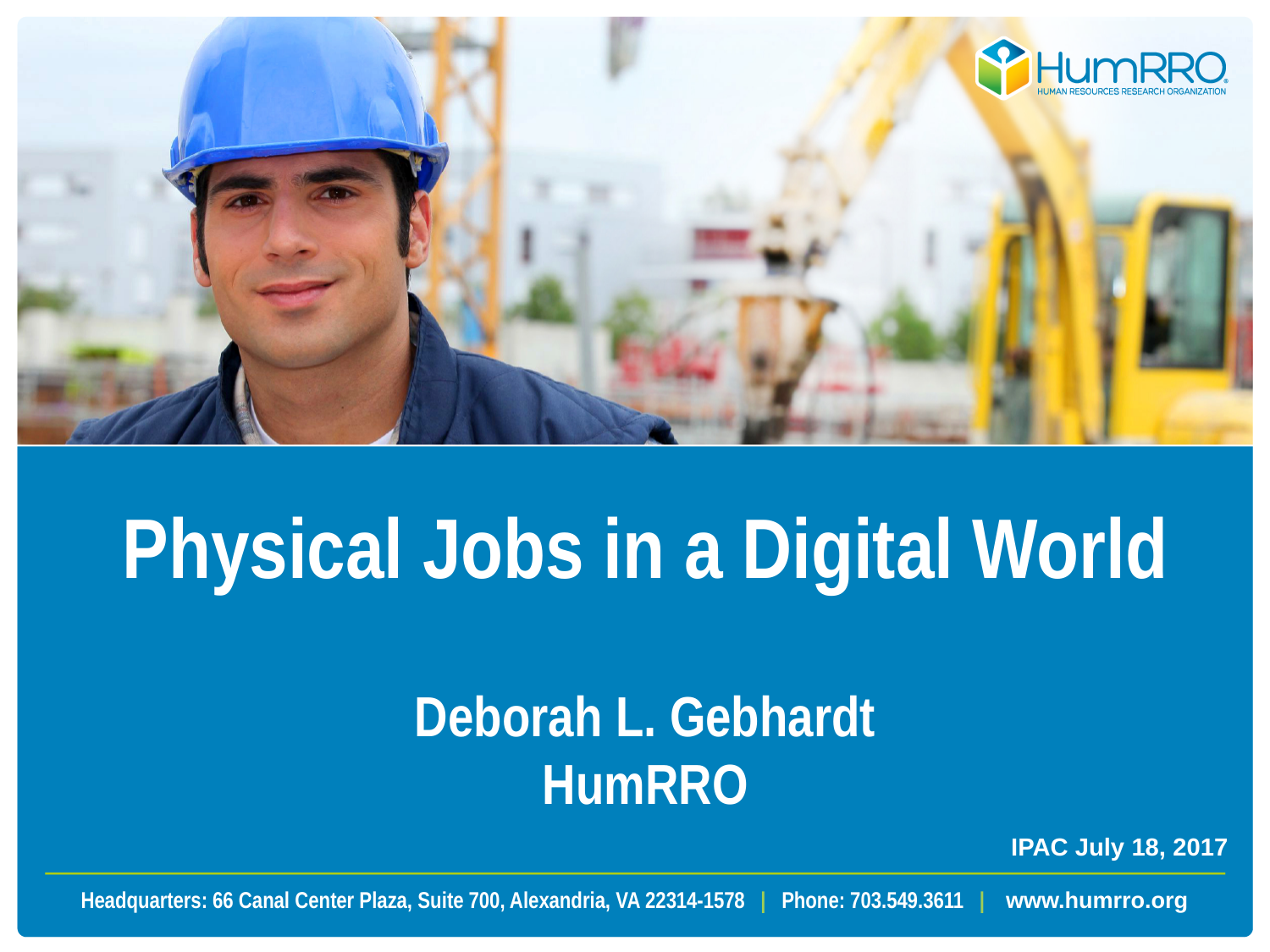

Physical Jobs in a Digital World
Deborah L. Gebhardt
HumRRO
     IPAC July 18, 2017